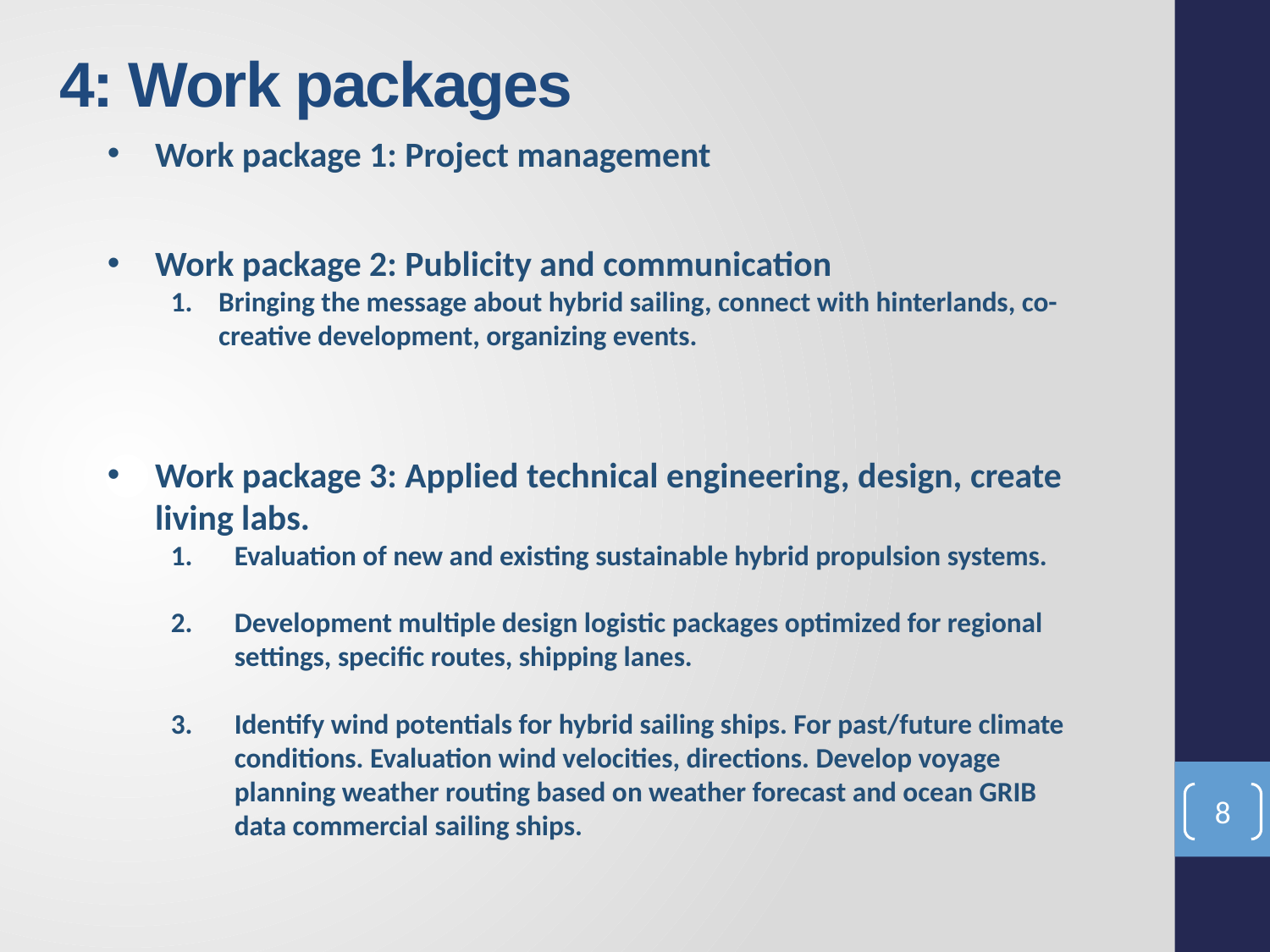

# 4: Work packages
Work package 1: Project management

Work package 2: Publicity and communication
Bringing the message about hybrid sailing, connect with hinterlands, co-creative development, organizing events.

Work package 3: Applied technical engineering, design, create living labs.
Evaluation of new and existing sustainable hybrid propulsion systems.
Development multiple design logistic packages optimized for regional settings, specific routes, shipping lanes.
Identify wind potentials for hybrid sailing ships. For past/future climate conditions. Evaluation wind velocities, directions. Develop voyage planning weather routing based on weather forecast and ocean GRIB data commercial sailing ships.
8